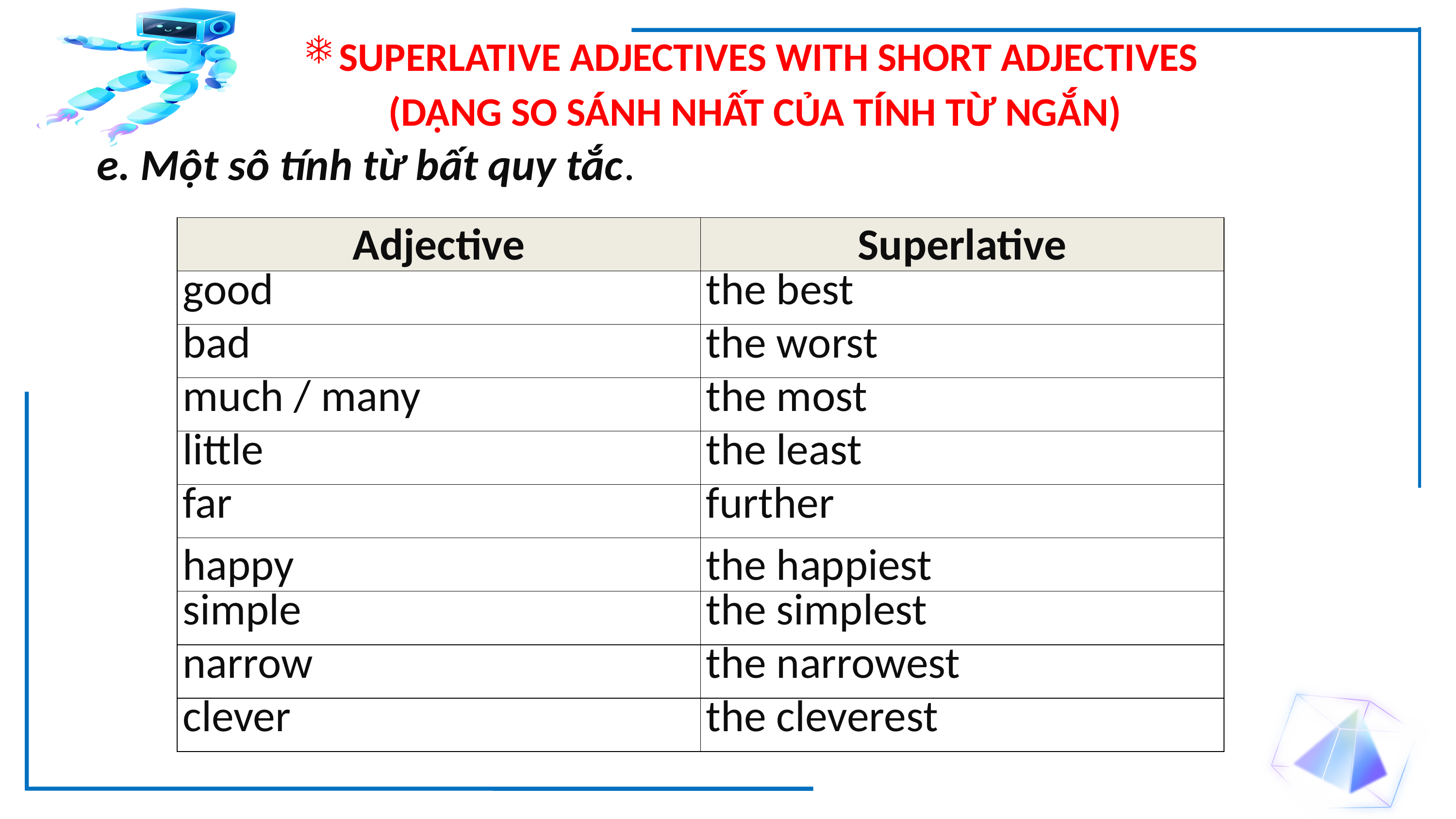

SUPERLATIVE ADJECTIVES WITH SHORT ADJECTIVES
(DẠNG SO SÁNH NHẤT CỦA TÍNH TỪ NGẮN)
e. Một sô tính từ bất quy tắc.
| Adjective | Superlative |
| --- | --- |
| good | the best |
| bad | the worst |
| much / many | the most |
| little | the least |
| far | further |
| happy | the happiest |
| simple | the simplest |
| narrow | the narrowest |
| clever | the cleverest |